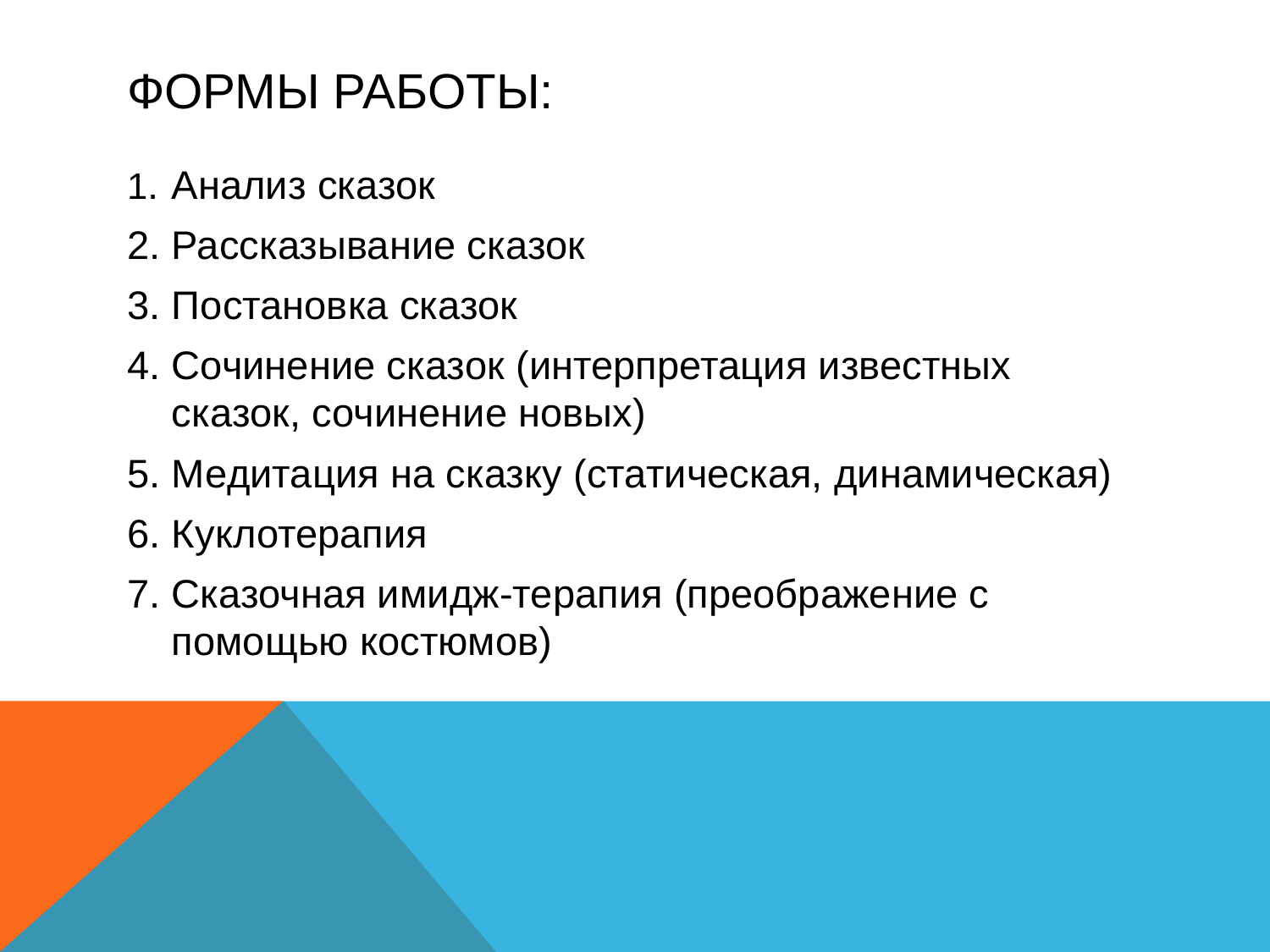

# ФОРМЫ РАБОТЫ:
1.	Анализ сказок
2.	Рассказывание сказок
3.	Постановка сказок
4.	Сочинение сказок (интерпретация известных сказок, сочинение новых)
5.	Медитация на сказку (статическая, динамическая)
6.	Куклотерапия
7.	Сказочная имидж-терапия (преображение с помощью костюмов)